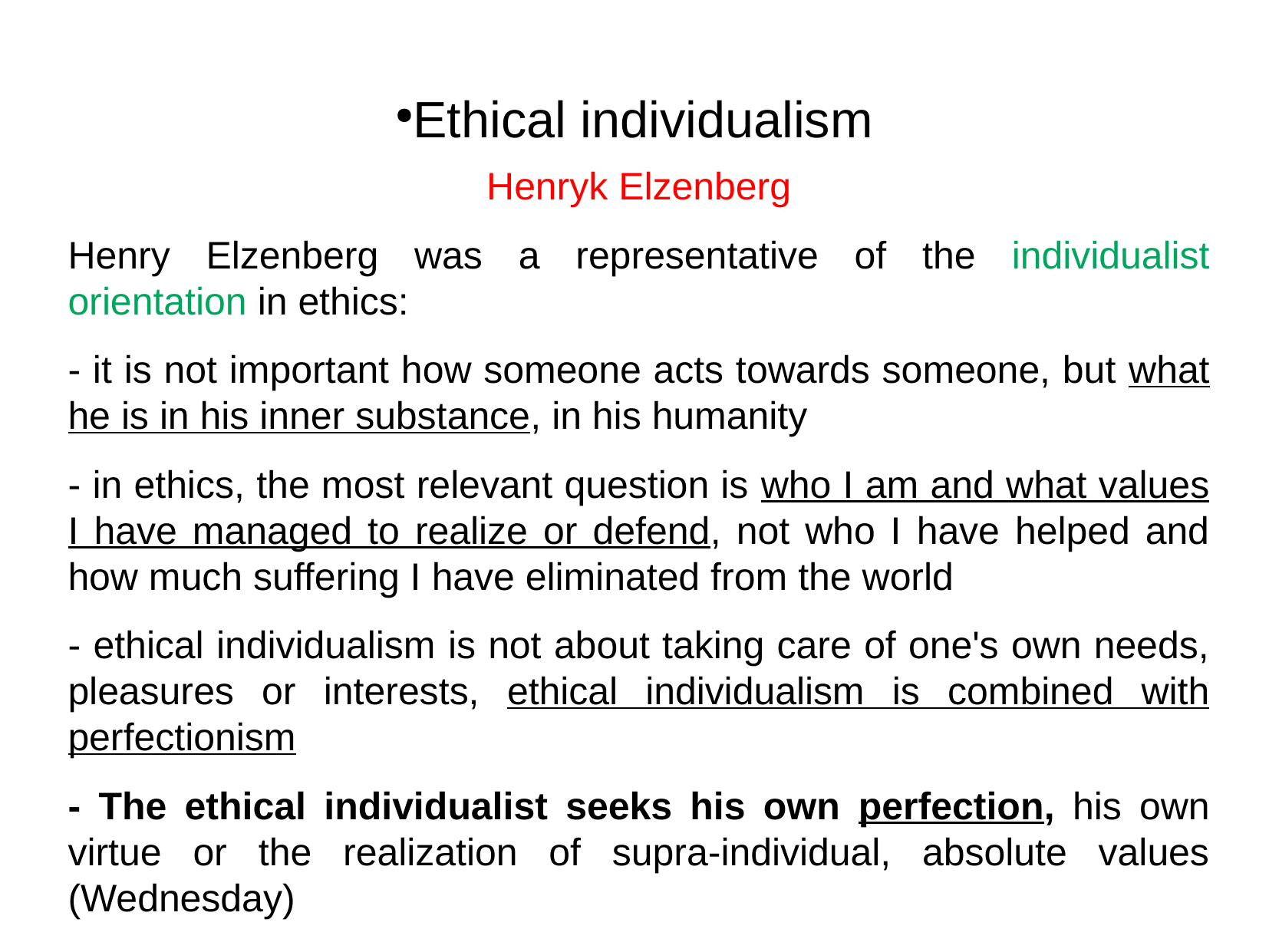

Ethical individualism
Henryk Elzenberg
Henry Elzenberg was a representative of the individualist orientation in ethics:
- it is not important how someone acts towards someone, but what he is in his inner substance, in his humanity
- in ethics, the most relevant question is who I am and what values I have managed to realize or defend, not who I have helped and how much suffering I have eliminated from the world
- ethical individualism is not about taking care of one's own needs, pleasures or interests, ethical individualism is combined with perfectionism
- The ethical individualist seeks his own perfection, his own virtue or the realization of supra-individual, absolute values (Wednesday)